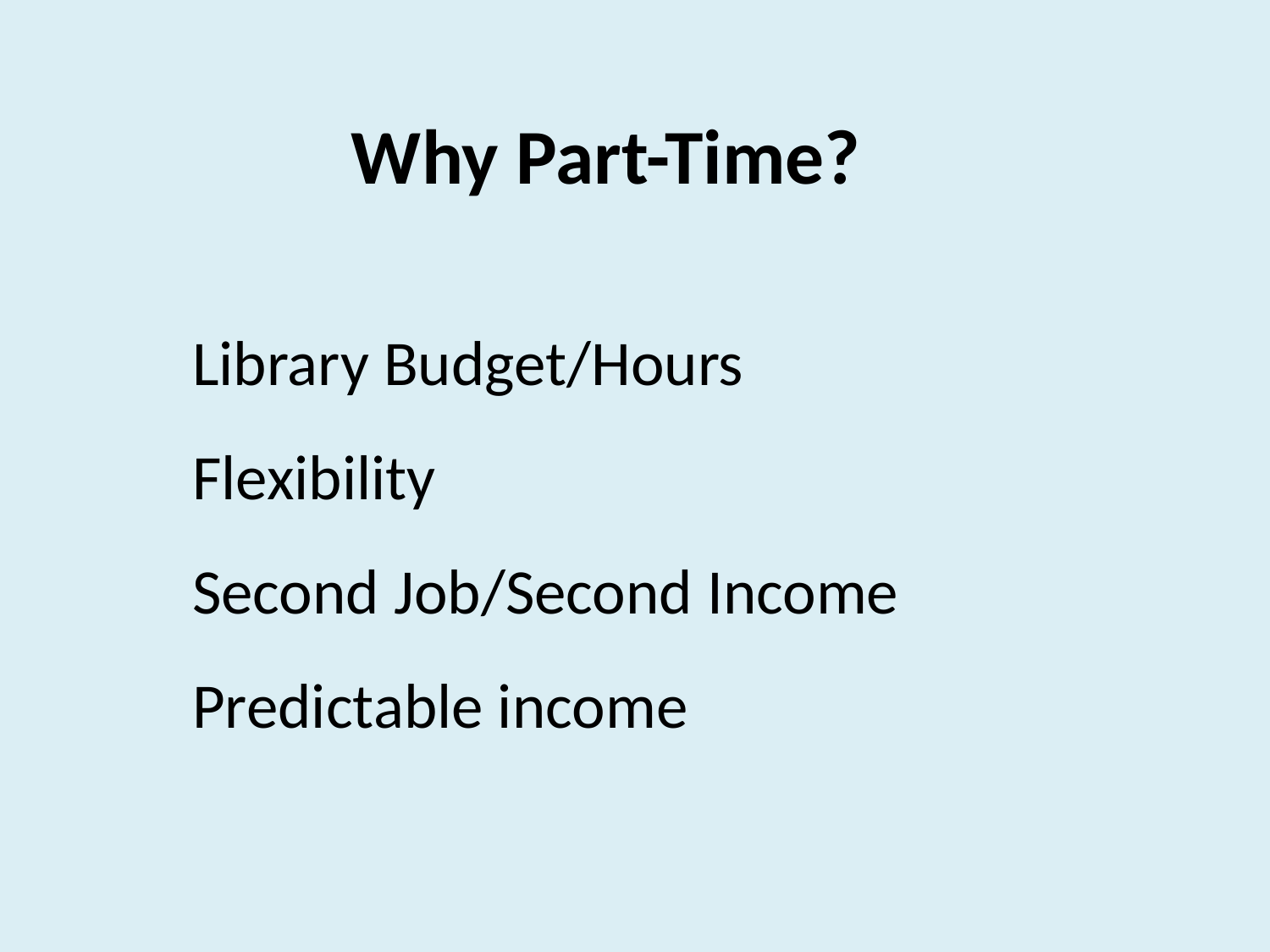

# Why Part-Time?
Library Budget/Hours
Flexibility
Second Job/Second Income
Predictable income